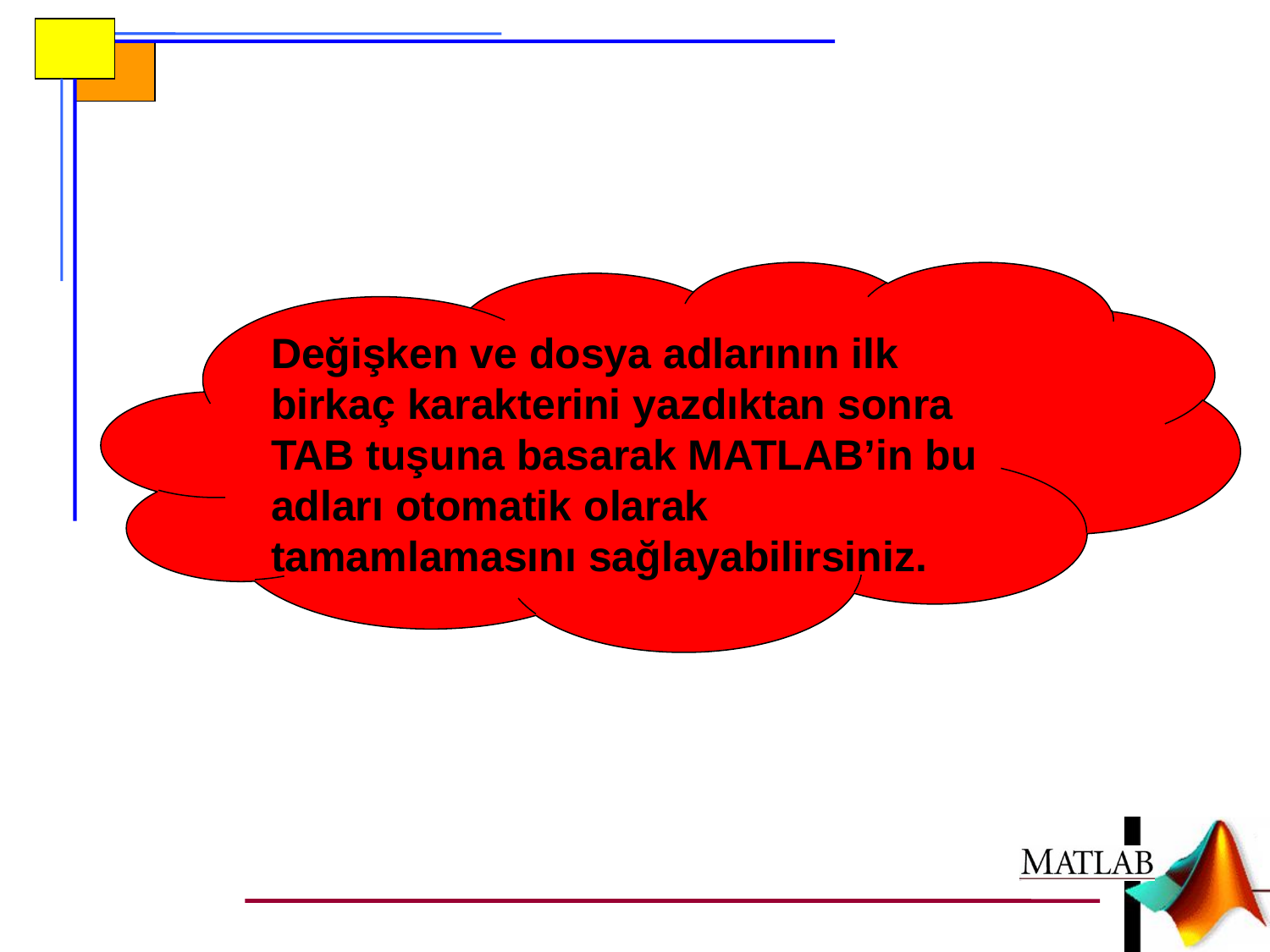

Değişken ve dosya adlarının ilk birkaç karakterini yazdıktan sonra TAB tuşuna basarak MATLAB’in bu adları otomatik olarak tamamlamasını sağlayabilirsiniz.